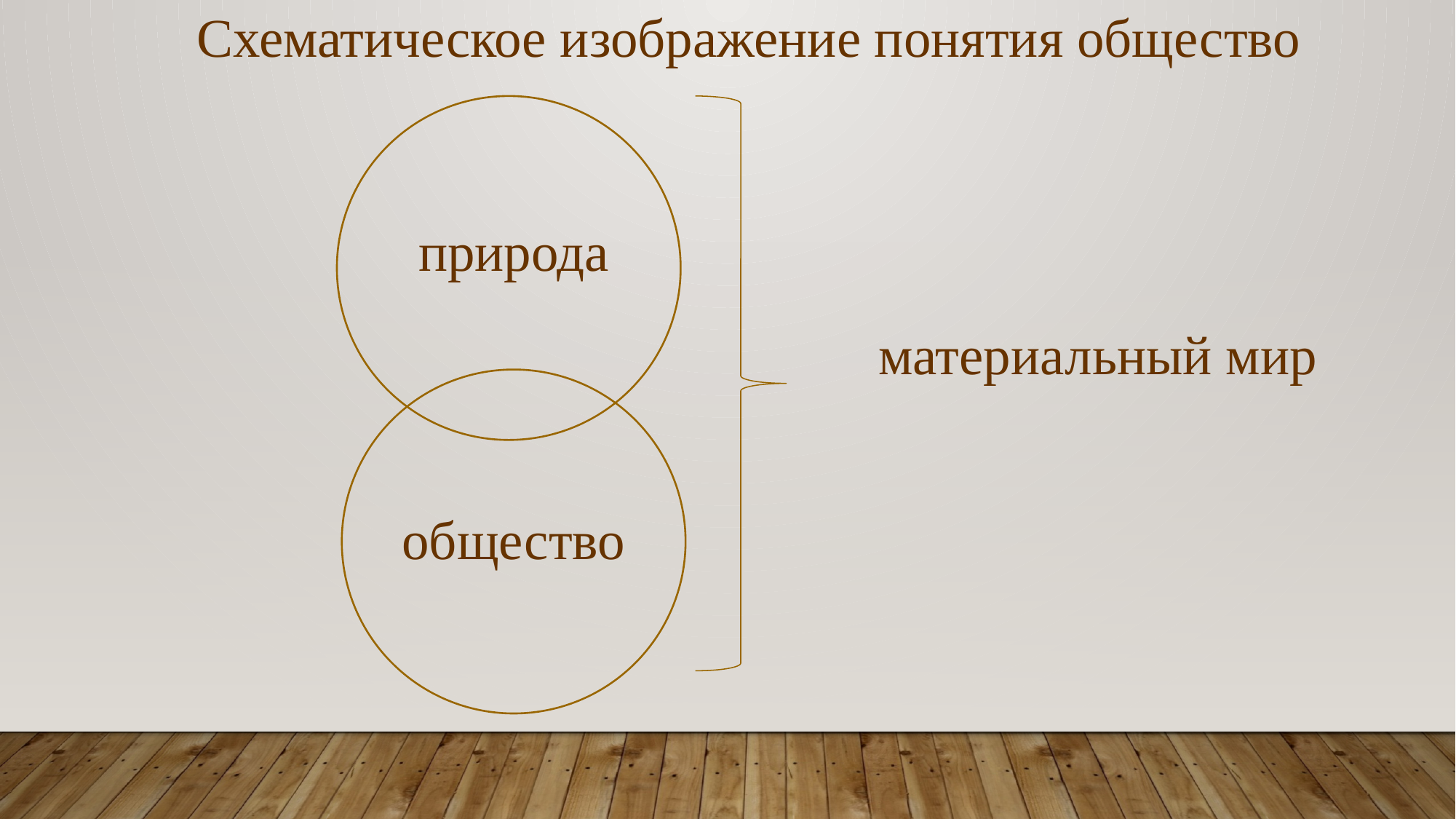

Схематическое изображение понятия общество

природа
материальный мир

общество